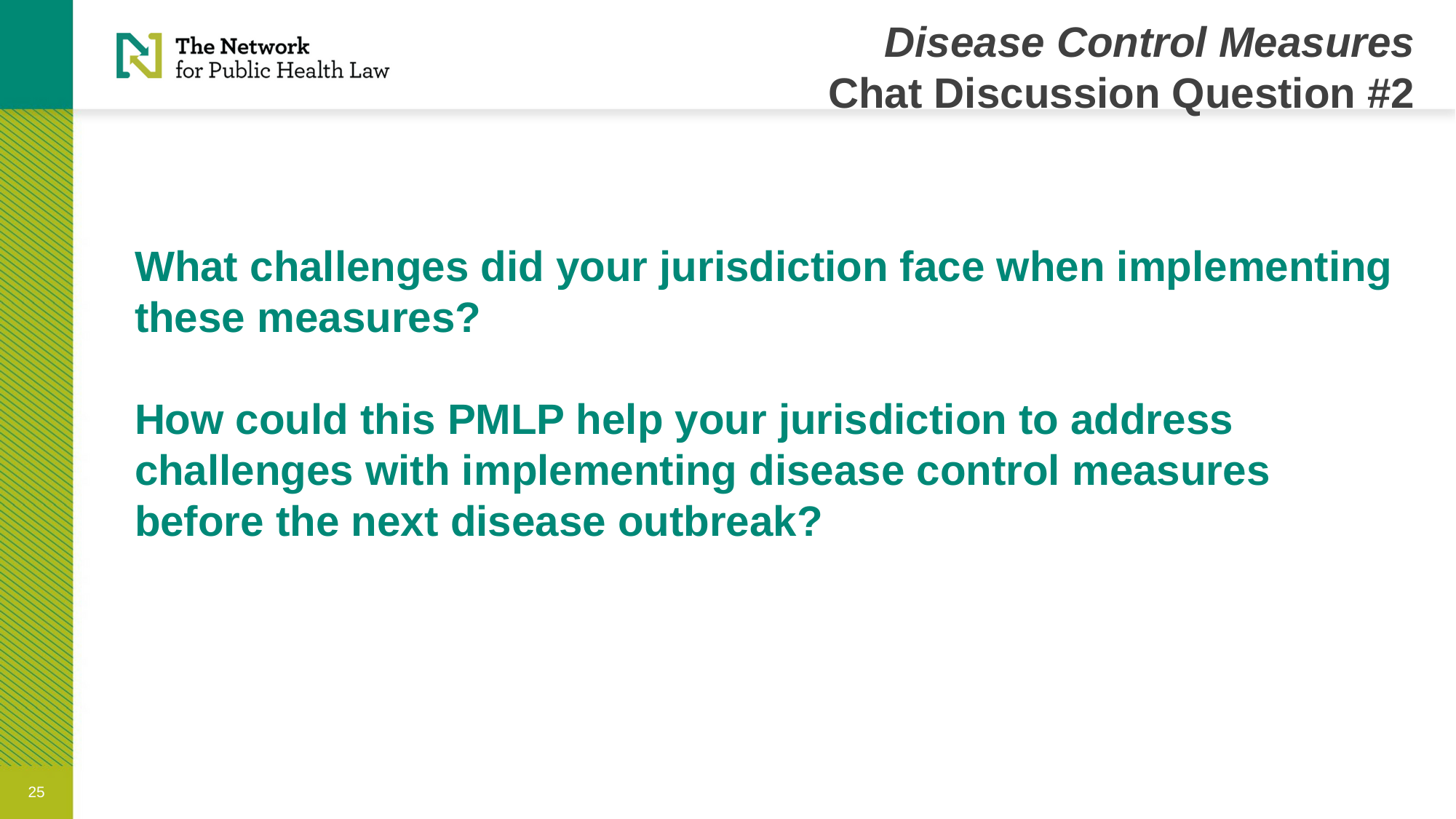

Disease Control Measures
Chat Discussion Question #2
# What challenges did your jurisdiction face when implementing these measures? How could this PMLP help your jurisdiction to address challenges with implementing disease control measures before the next disease outbreak?
25